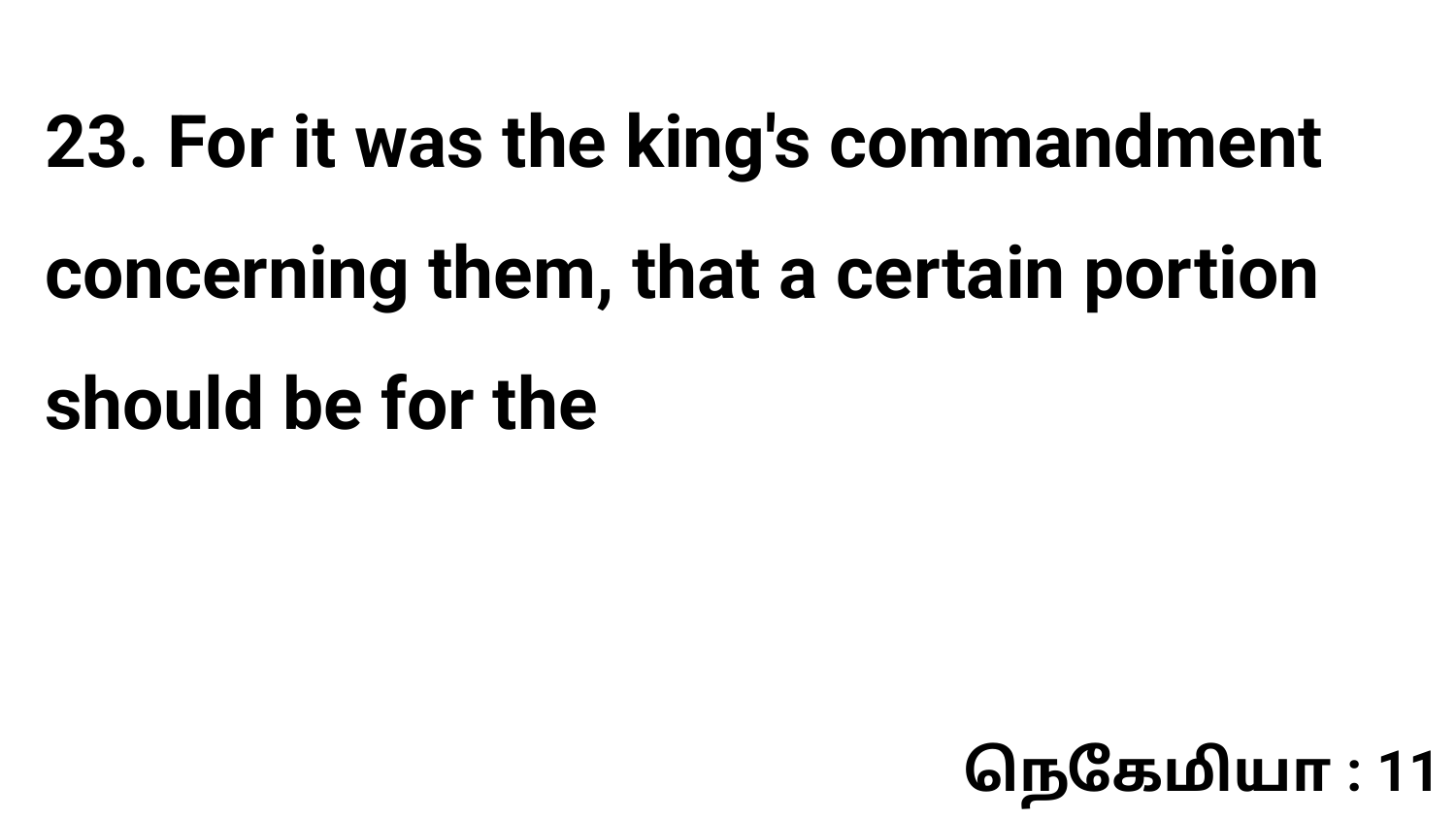

23. For it was the king's commandment concerning them, that a certain portion should be for the
நெகேமியா : 11